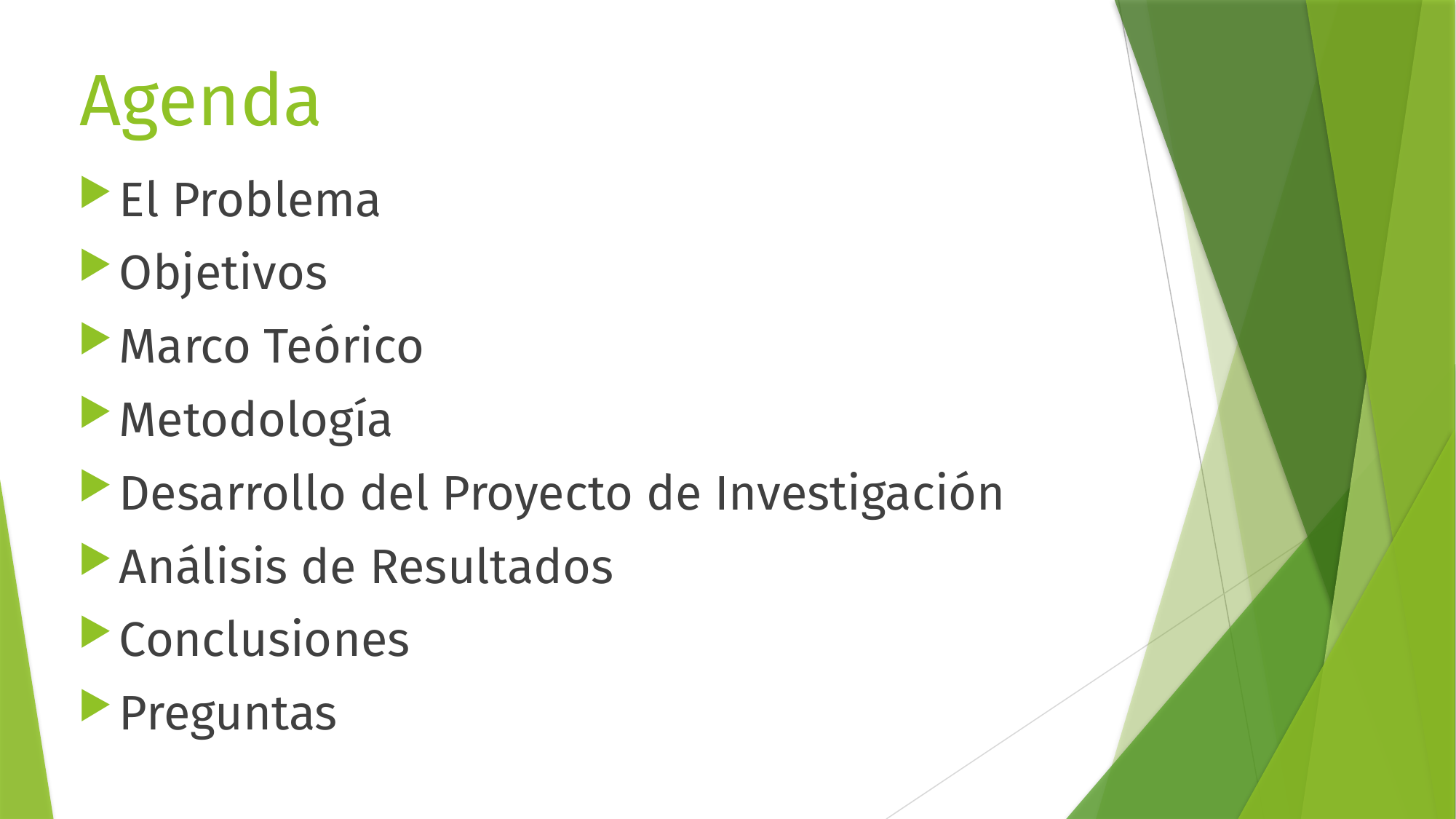

# Agenda
El Problema
Objetivos
Marco Teórico
Metodología
Desarrollo del Proyecto de Investigación
Análisis de Resultados
Conclusiones
Preguntas